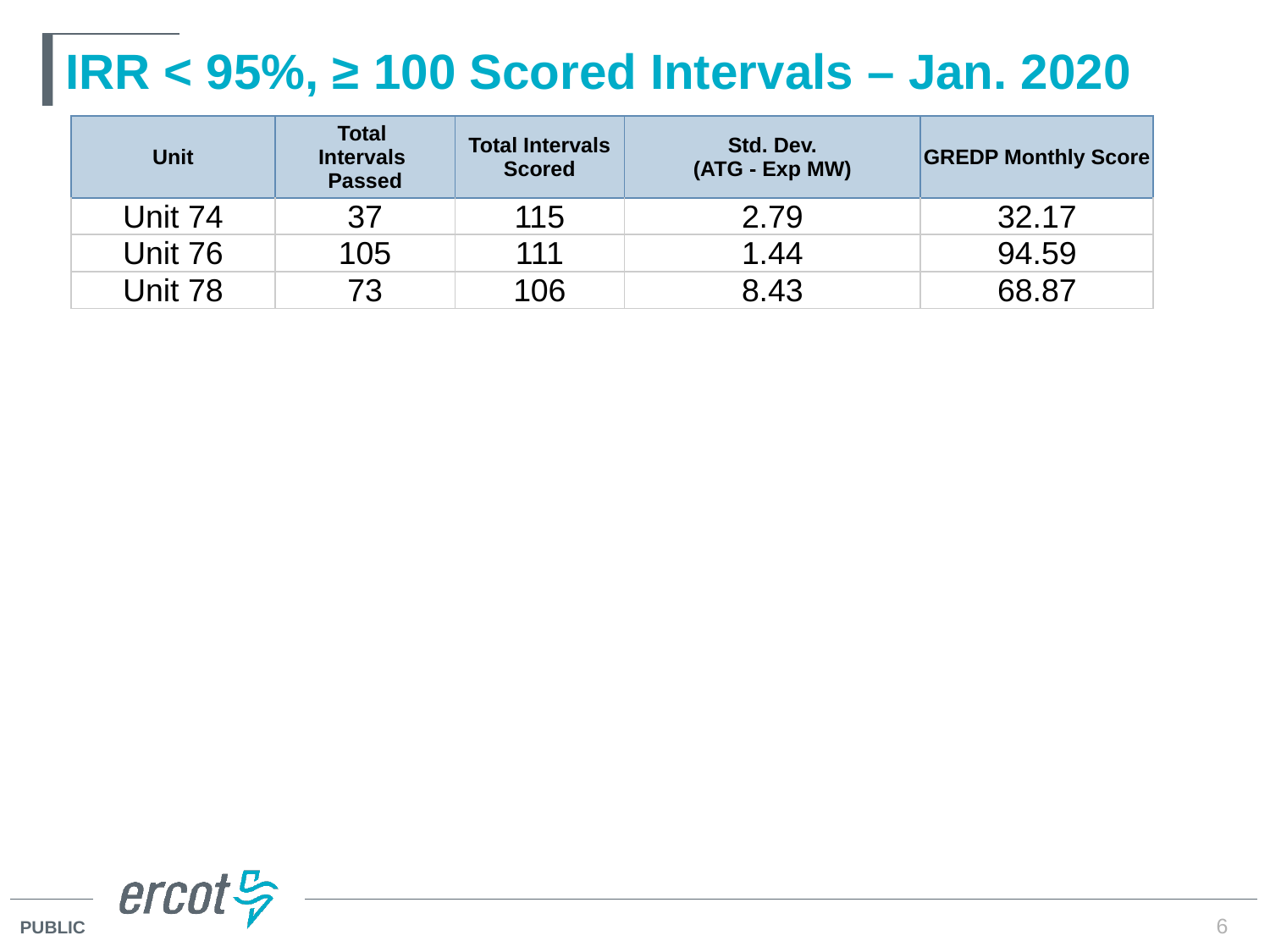

# IRR < 95%, ≥ 100 Scored Intervals – Jan. 2020
| Unit | Total Intervals Passed | Total Intervals Scored | Std. Dev. (ATG - Exp MW) | GREDP Monthly Score |
| --- | --- | --- | --- | --- |
| Unit 74 | 37 | 115 | 2.79 | 32.17 |
| Unit 76 | 105 | 111 | 1.44 | 94.59 |
| Unit 78 | 73 | 106 | 8.43 | 68.87 |
6